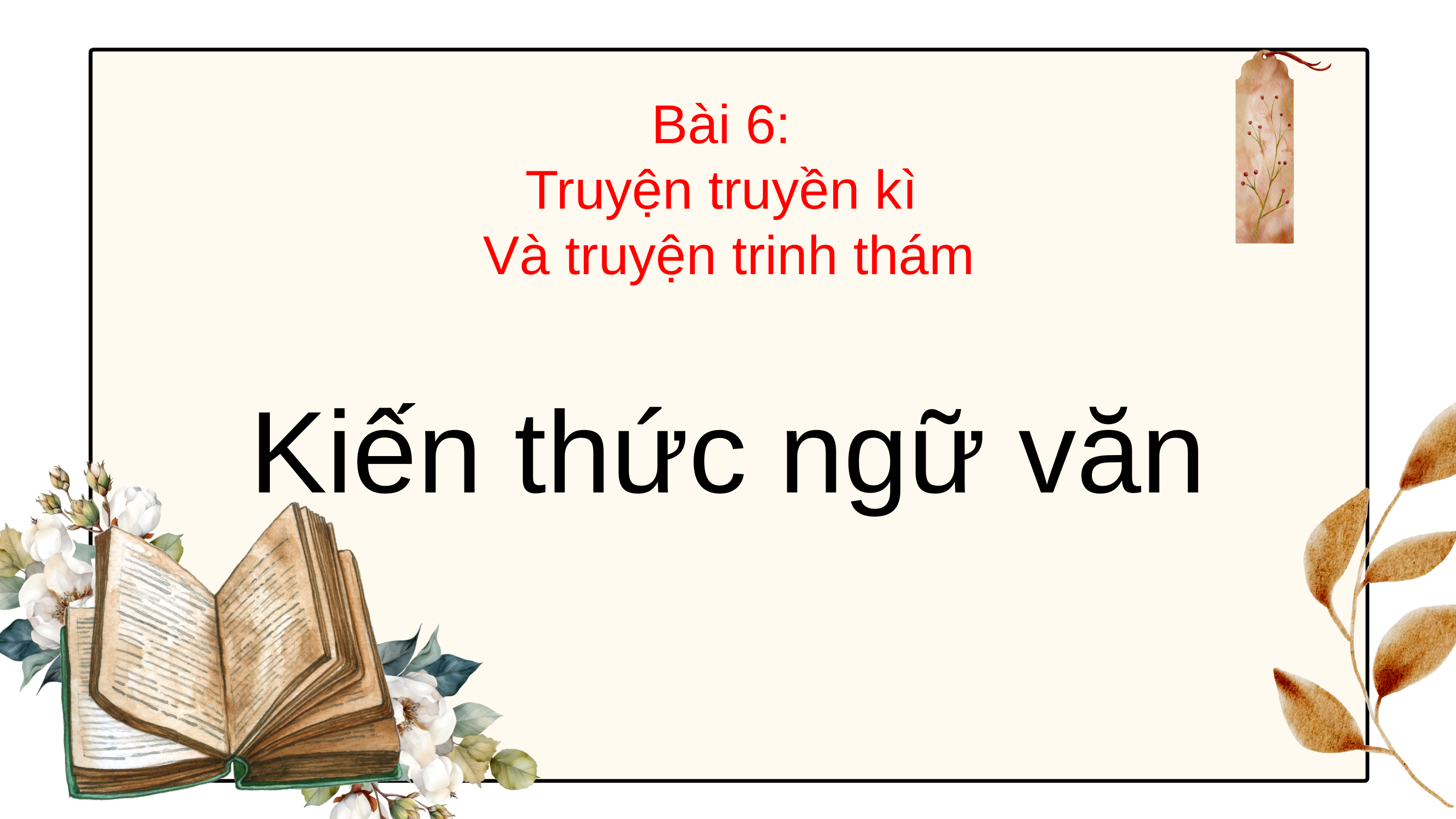

Bài 6:
Truyện truyền kì
Và truyện trinh thám

Kiến thức ngữ văn